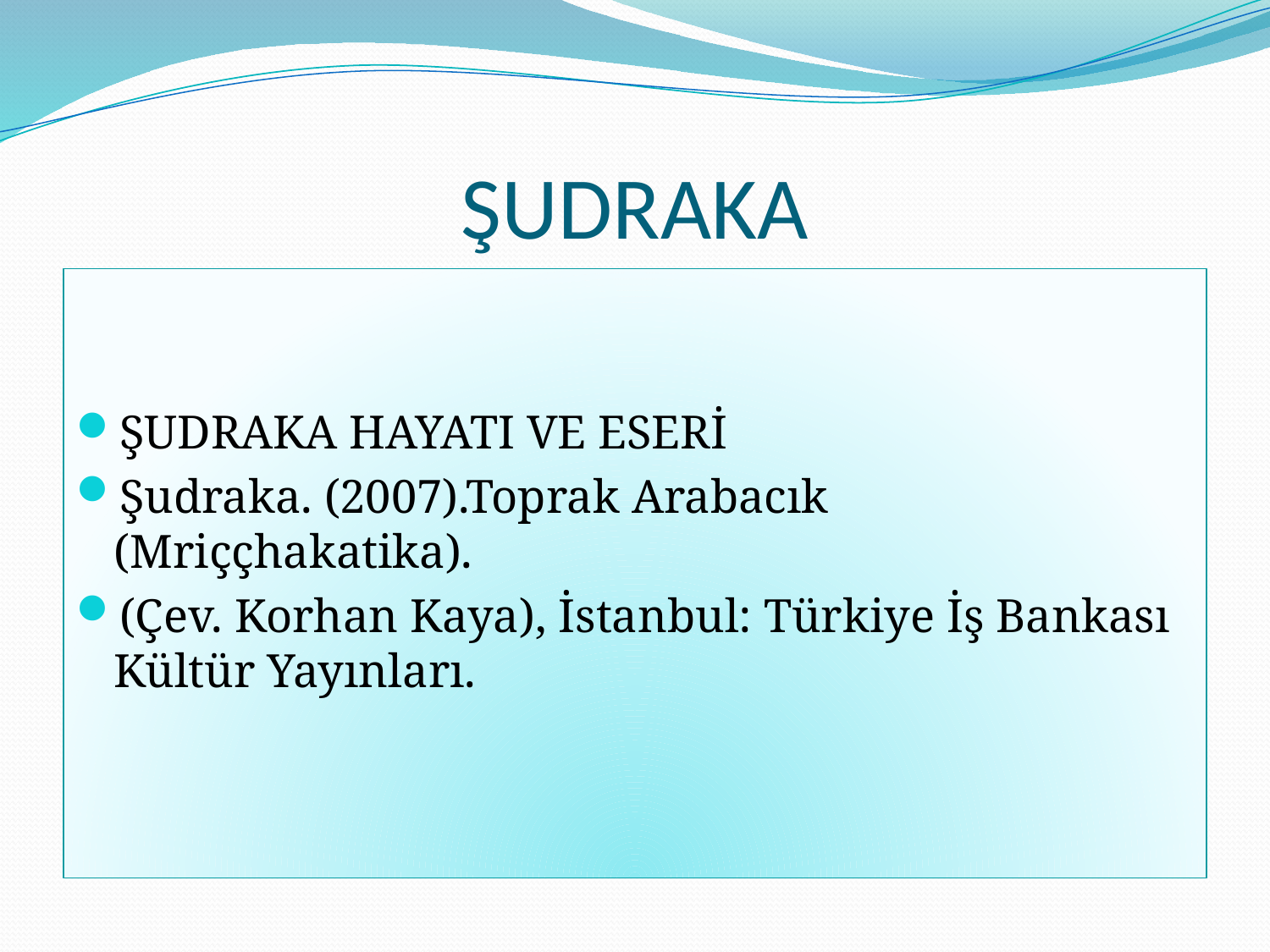

# ŞUDRAKA

ŞUDRAKA HAYATI VE ESERİ
Şudraka. (2007).Toprak Arabacık (Mriççhakatika).
(Çev. Korhan Kaya), İstanbul: Türkiye İş Bankası Kültür Yayınları.